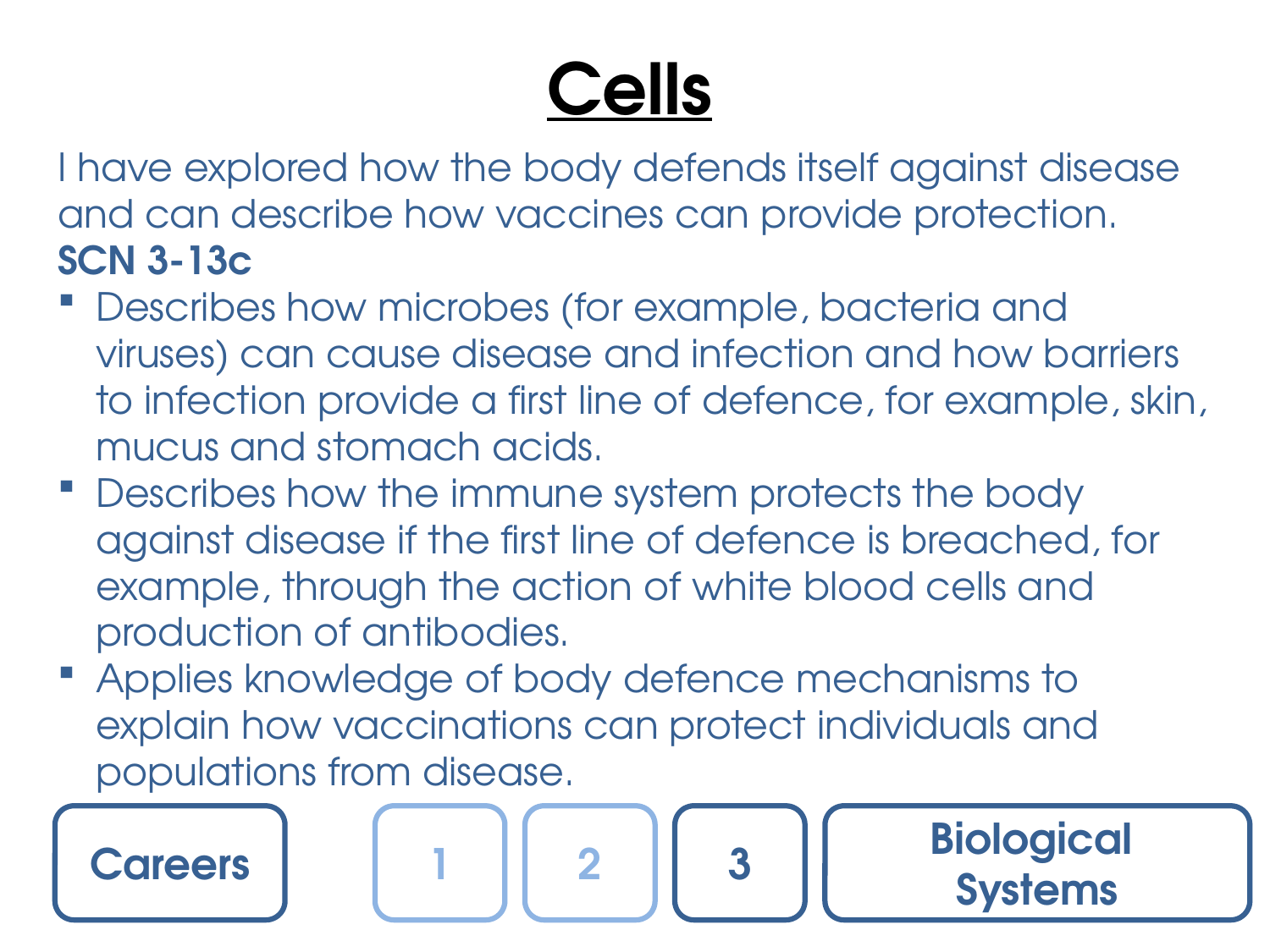

# Cells
I have explored how the body defends itself against disease and can describe how vaccines can provide protection.	SCN 3-13c
Describes how microbes (for example, bacteria and viruses) can cause disease and infection and how barriers to infection provide a first line of defence, for example, skin, mucus and stomach acids.
Describes how the immune system protects the body against disease if the first line of defence is breached, for example, through the action of white blood cells and production of antibodies.
Applies knowledge of body defence mechanisms to explain how vaccinations can protect individuals and populations from disease.
Careers
1
2
3
Biological
Systems